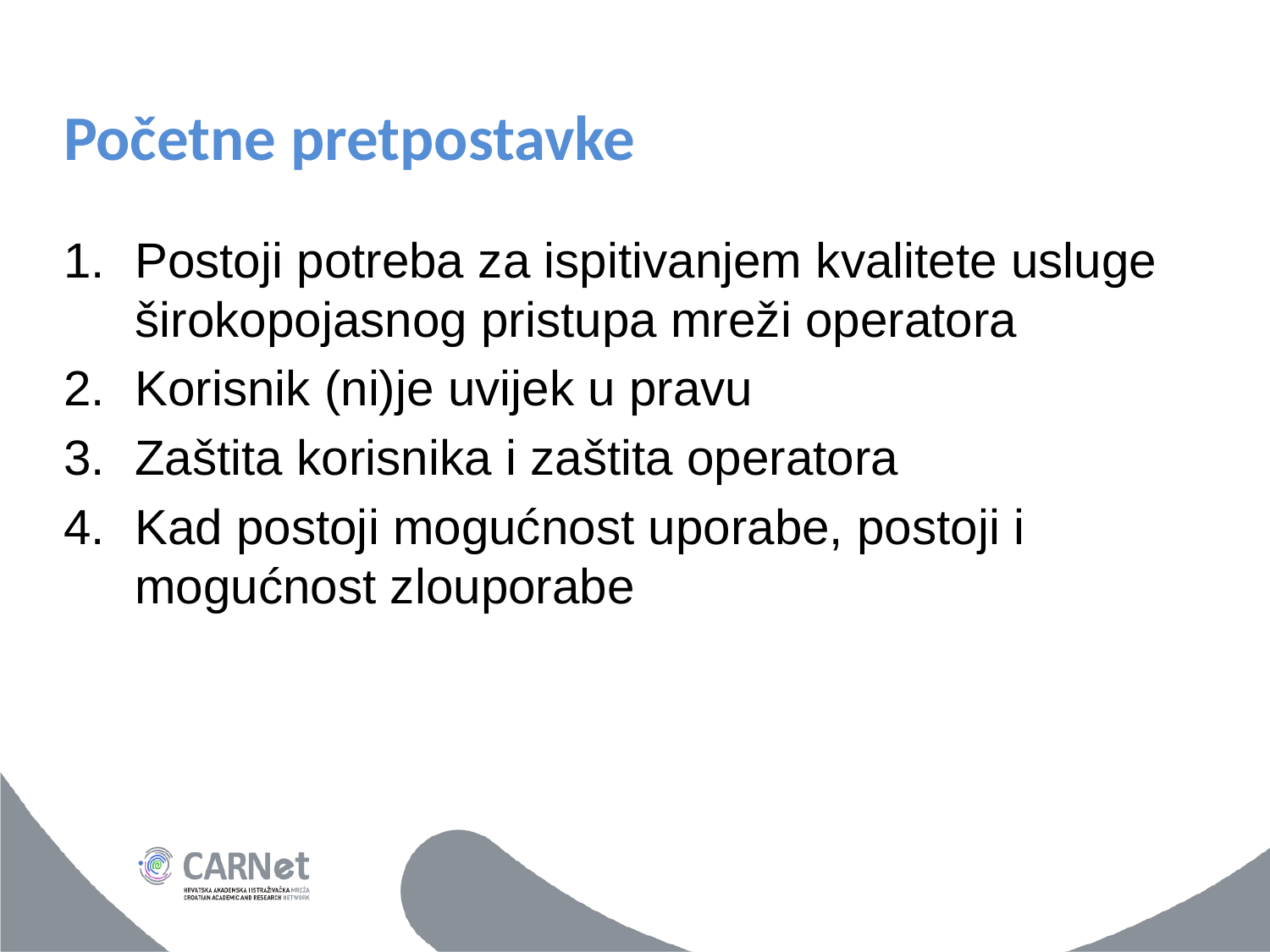

# Početne pretpostavke
Postoji potreba za ispitivanjem kvalitete usluge širokopojasnog pristupa mreži operatora
Korisnik (ni)je uvijek u pravu
Zaštita korisnika i zaštita operatora
Kad postoji mogućnost uporabe, postoji i mogućnost zlouporabe